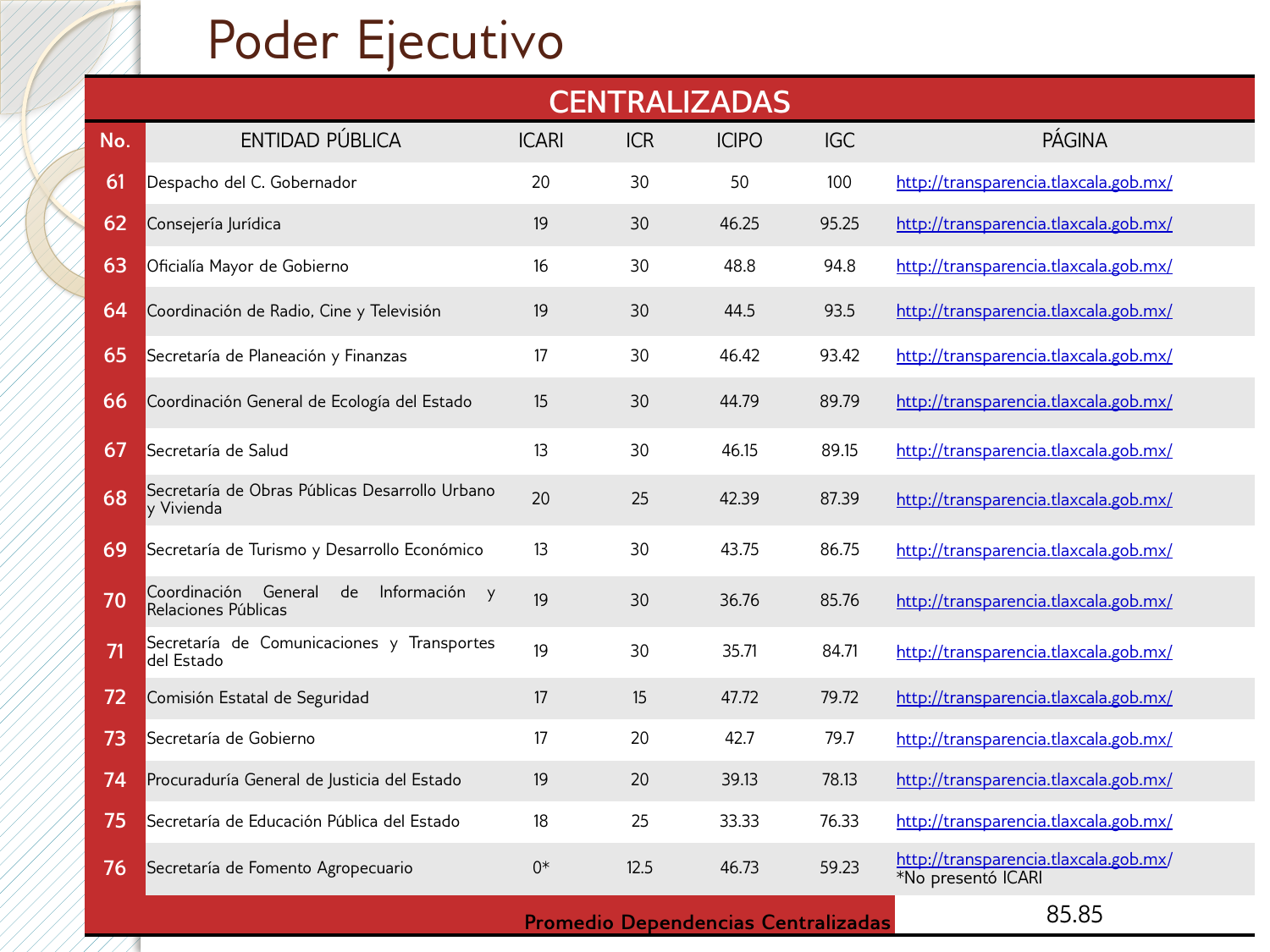

# Poder Ejecutivo
| CENTRALIZADAS |  |  |  |  |  |  |
| --- | --- | --- | --- | --- | --- | --- |
| No. | ENTIDAD PÚBLICA | ICARI | ICR | ICIPO | IGC | PÁGINA |
| 61 | Despacho del C. Gobernador | 20 | 30 | 50 | 100 | http://transparencia.tlaxcala.gob.mx/ |
| 62 | Consejería Jurídica | 19 | 30 | 46.25 | 95.25 | http://transparencia.tlaxcala.gob.mx/ |
| 63 | Oficialía Mayor de Gobierno | 16 | 30 | 48.8 | 94.8 | http://transparencia.tlaxcala.gob.mx/ |
| 64 | Coordinación de Radio, Cine y Televisión | 19 | 30 | 44.5 | 93.5 | http://transparencia.tlaxcala.gob.mx/ |
| 65 | Secretaría de Planeación y Finanzas | 17 | 30 | 46.42 | 93.42 | http://transparencia.tlaxcala.gob.mx/ |
| 66 | Coordinación General de Ecología del Estado | 15 | 30 | 44.79 | 89.79 | http://transparencia.tlaxcala.gob.mx/ |
| 67 | Secretaría de Salud | 13 | 30 | 46.15 | 89.15 | http://transparencia.tlaxcala.gob.mx/ |
| 68 | Secretaría de Obras Públicas Desarrollo Urbano y Vivienda | 20 | 25 | 42.39 | 87.39 | http://transparencia.tlaxcala.gob.mx/ |
| 69 | Secretaría de Turismo y Desarrollo Económico | 13 | 30 | 43.75 | 86.75 | http://transparencia.tlaxcala.gob.mx/ |
| 70 | Coordinación General de Información y Relaciones Públicas | 19 | 30 | 36.76 | 85.76 | http://transparencia.tlaxcala.gob.mx/ |
| 71 | Secretaría de Comunicaciones y Transportes del Estado | 19 | 30 | 35.71 | 84.71 | http://transparencia.tlaxcala.gob.mx/ |
| 72 | Comisión Estatal de Seguridad | 17 | 15 | 47.72 | 79.72 | http://transparencia.tlaxcala.gob.mx/ |
| 73 | Secretaría de Gobierno | 17 | 20 | 42.7 | 79.7 | http://transparencia.tlaxcala.gob.mx/ |
| 74 | Procuraduría General de Justicia del Estado | 19 | 20 | 39.13 | 78.13 | http://transparencia.tlaxcala.gob.mx/ |
| 75 | Secretaría de Educación Pública del Estado | 18 | 25 | 33.33 | 76.33 | http://transparencia.tlaxcala.gob.mx/ |
| 76 | Secretaría de Fomento Agropecuario | 0\* | 12.5 | 46.73 | 59.23 | http://transparencia.tlaxcala.gob.mx/ \*No presentó ICARI |
| Promedio Dependencias Centralizadas |  |  |  |  |  | 85.85 |